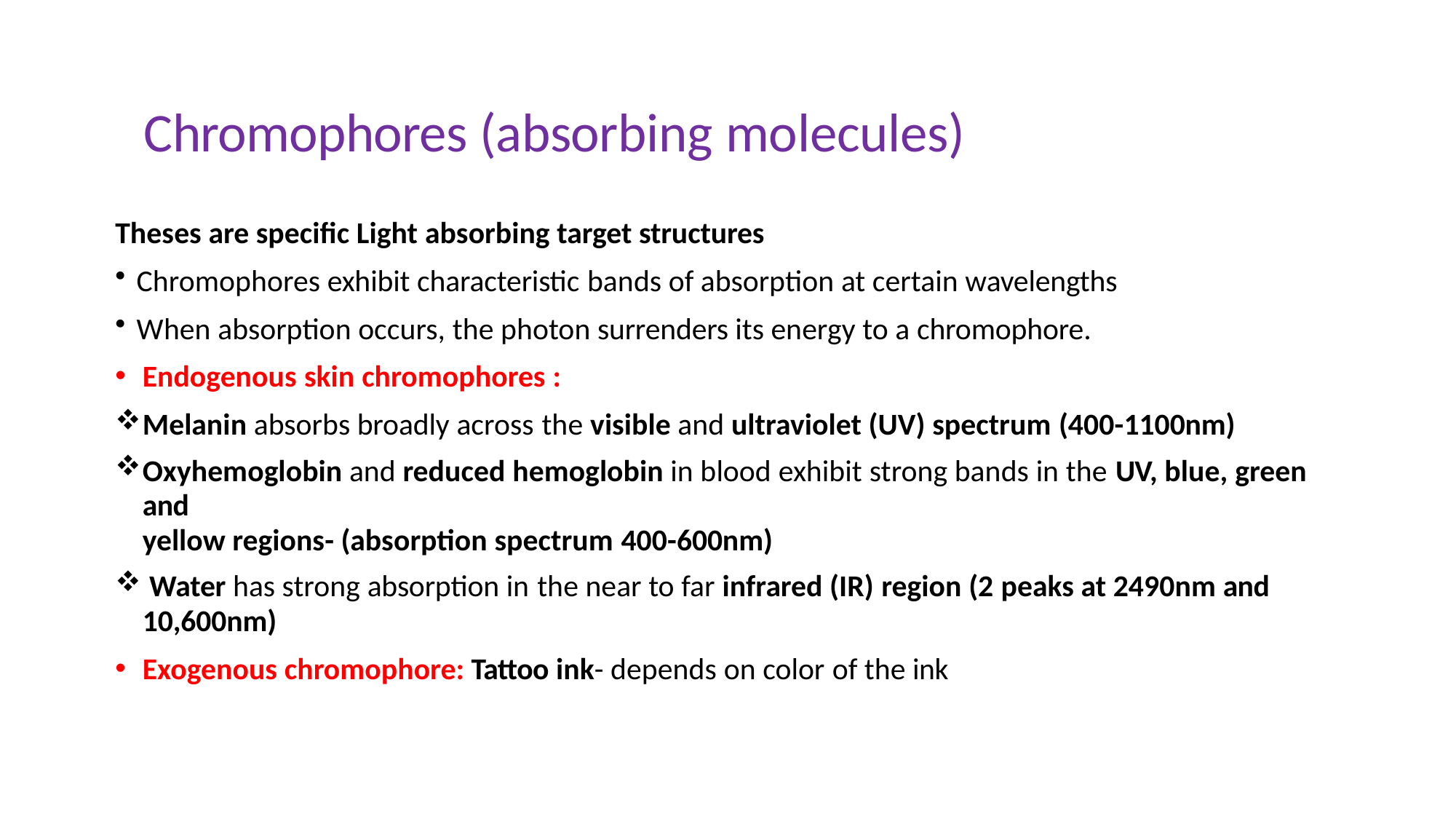

# Chromophores (absorbing molecules)
Theses are specific Light absorbing target structures
Chromophores exhibit characteristic bands of absorption at certain wavelengths
When absorption occurs, the photon surrenders its energy to a chromophore.
Endogenous skin chromophores :
Melanin absorbs broadly across the visible and ultraviolet (UV) spectrum (400-1100nm)
Oxyhemoglobin and reduced hemoglobin in blood exhibit strong bands in the UV, blue, green and
yellow regions- (absorption spectrum 400-600nm)
Water has strong absorption in the near to far infrared (IR) region (2 peaks at 2490nm and
10,600nm)
Exogenous chromophore: Tattoo ink- depends on color of the ink